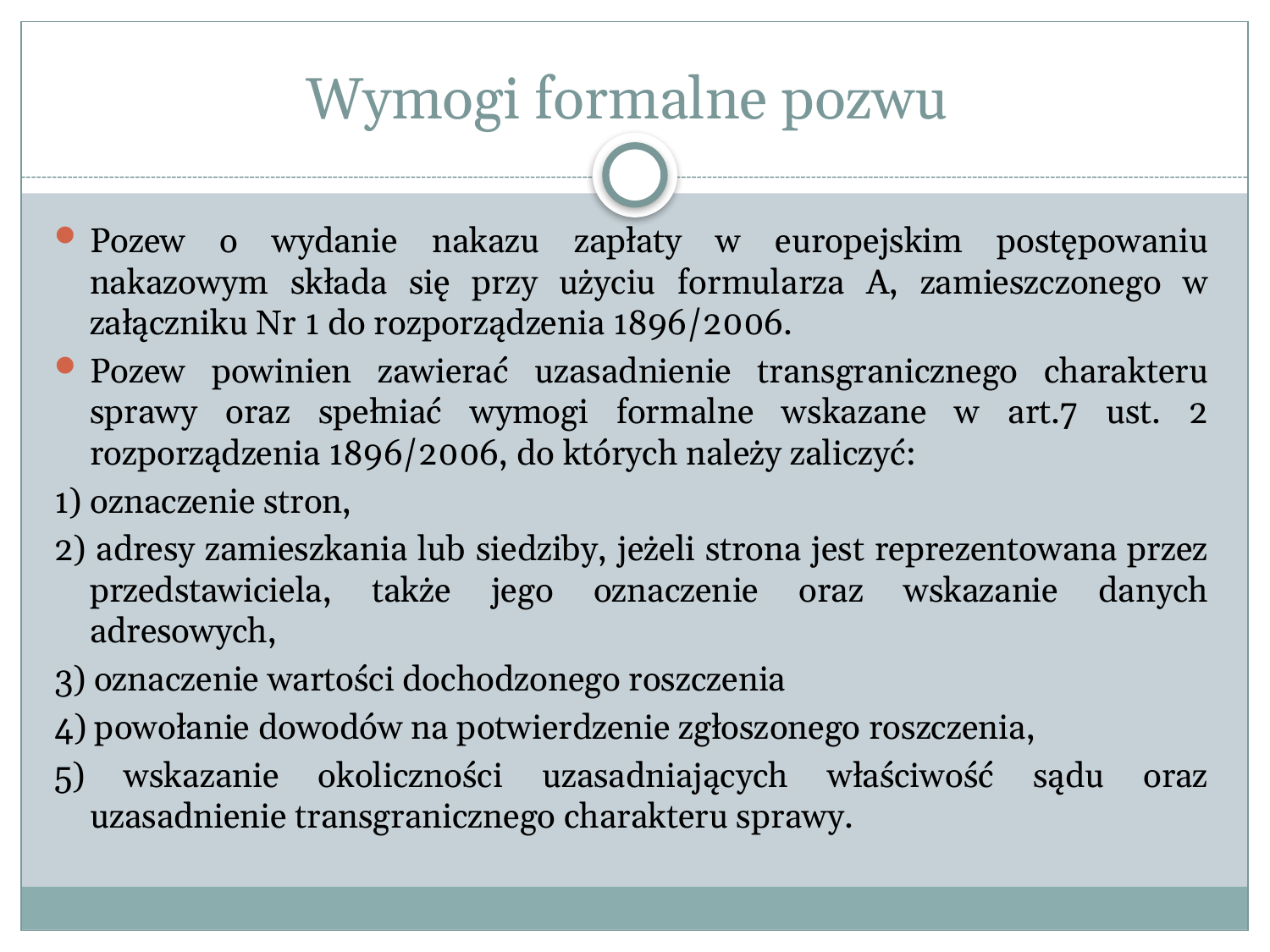

# Wymogi formalne pozwu
Pozew o wydanie nakazu zapłaty w europejskim postępowaniu nakazowym składa się przy użyciu formularza A, zamieszczonego w załączniku Nr 1 do rozporządzenia 1896/2006.
Pozew powinien zawierać uzasadnienie transgranicznego charakteru sprawy oraz spełniać wymogi formalne wskazane w art.7 ust. 2 rozporządzenia 1896/2006, do których należy zaliczyć:
1) oznaczenie stron,
2) adresy zamieszkania lub siedziby, jeżeli strona jest reprezentowana przez przedstawiciela, także jego oznaczenie oraz wskazanie danych adresowych,
3) oznaczenie wartości dochodzonego roszczenia
4) powołanie dowodów na potwierdzenie zgłoszonego roszczenia,
5) wskazanie okoliczności uzasadniających właściwość sądu oraz uzasadnienie transgranicznego charakteru sprawy.